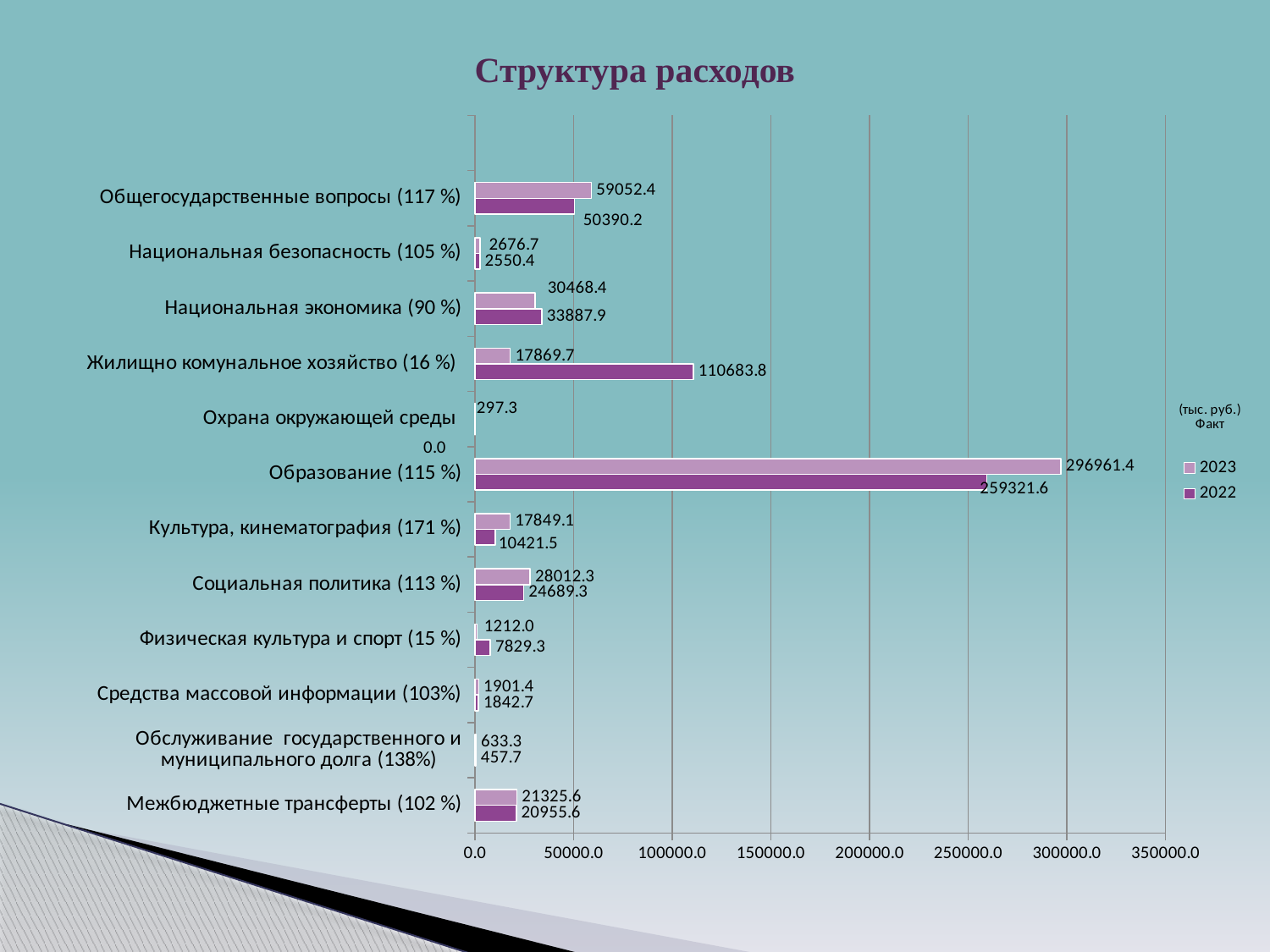

# Структура расходов

### Chart

| Category | 2022 | 2023 |
|---|---|---|
| Межбюджетные трансферты (102 %) | 20955.59999999999 | 21325.59999999999 |
| Обслуживание  государственного и муниципального долга (138%) | 457.7 | 633.3 |
| Средства массовой информации (103%) | 1842.7 | 1901.4 |
| Физическая культура и спорт (15 %) | 7829.3 | 1212.0 |
| Социальная политика (113 %) | 24689.3 | 28012.3 |
| Культура, кинематография (171 %) | 10421.5 | 17849.09999999999 |
| Образование (115 %) | 259321.6 | 296961.4 |
| Охрана окружающей среды  | 0.0 | 297.3 |
| Жилищно комунальное хозяйство (16 %)  | 110683.8 | 17869.7 |
| Национальная экономика (90 %) | 33887.9 | 30468.4 |
| Национальная безопасность (105 %) | 2550.4 | 2676.7 |
| Общегосударственные вопросы (117 %) | 50390.2 | 59052.4 |